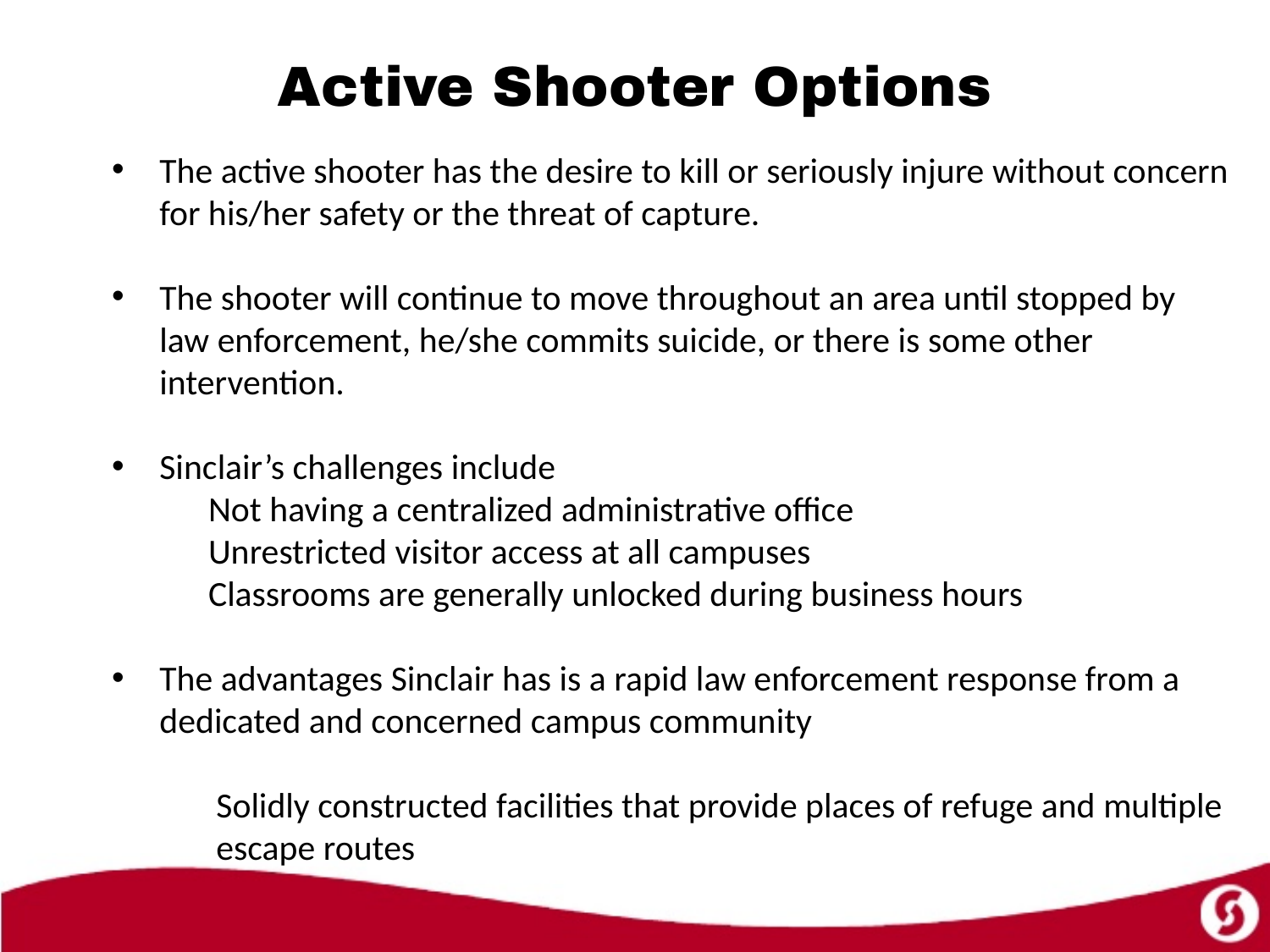

# Active Shooter Options
The active shooter has the desire to kill or seriously injure without concern for his/her safety or the threat of capture.

The shooter will continue to move throughout an area until stopped by law enforcement, he/she commits suicide, or there is some other intervention.

Sinclair’s challenges include
            Not having a centralized administrative office
            Unrestricted visitor access at all campuses
            Classrooms are generally unlocked during business hours

The advantages Sinclair has is a rapid law enforcement response from a dedicated and concerned campus community

             Solidly constructed facilities that provide places of refuge and multiple
             escape routes